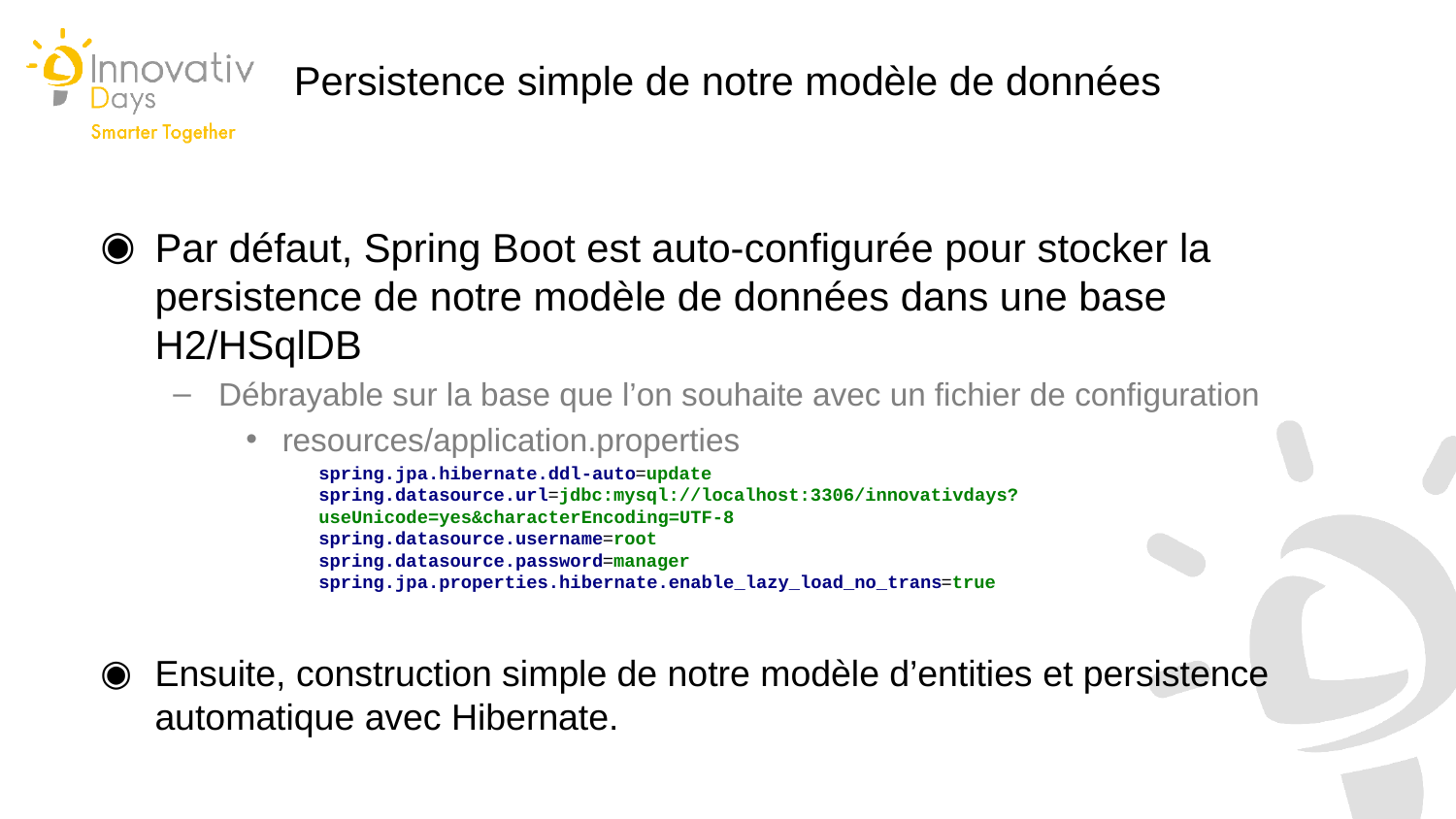

Persistence simple de notre modèle de données
Par défaut, Spring Boot est auto-configurée pour stocker la persistence de notre modèle de données dans une base H2/HSqlDB
Débrayable sur la base que l’on souhaite avec un fichier de configuration
resources/application.properties
spring.jpa.hibernate.ddl-auto=update
spring.datasource.url=jdbc:mysql://localhost:3306/innovativdays?useUnicode=yes&characterEncoding=UTF-8
spring.datasource.username=root
spring.datasource.password=manager
spring.jpa.properties.hibernate.enable_lazy_load_no_trans=true

Ensuite, construction simple de notre modèle d’entities et persistence automatique avec Hibernate.